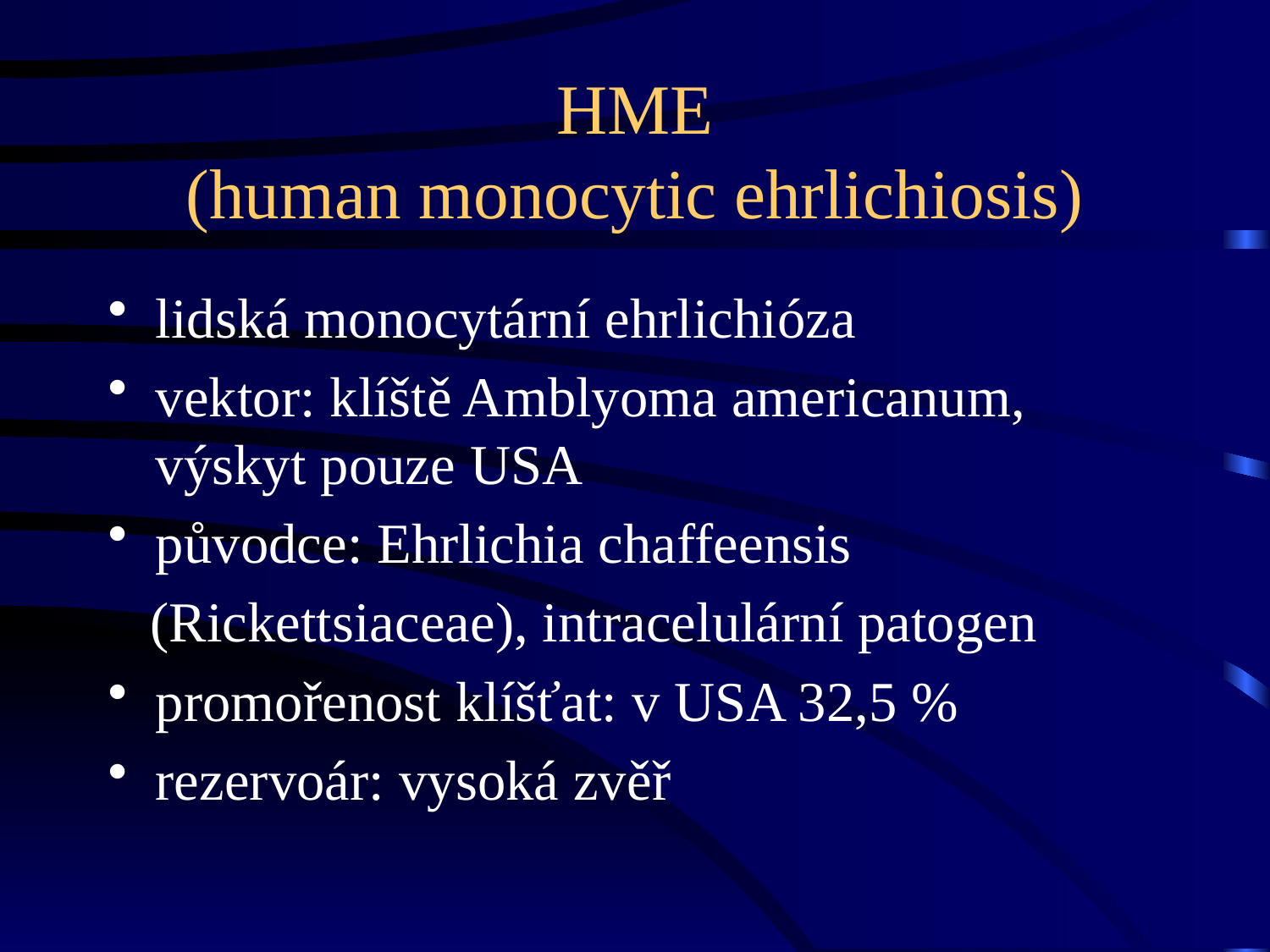

# HME (human monocytic ehrlichiosis)
lidská monocytární ehrlichióza
vektor: klíště Amblyoma americanum, výskyt pouze USA
původce: Ehrlichia chaffeensis
   (Rickettsiaceae), intracelulární patogen
promořenost klíšťat: v USA 32,5 %
rezervoár: vysoká zvěř